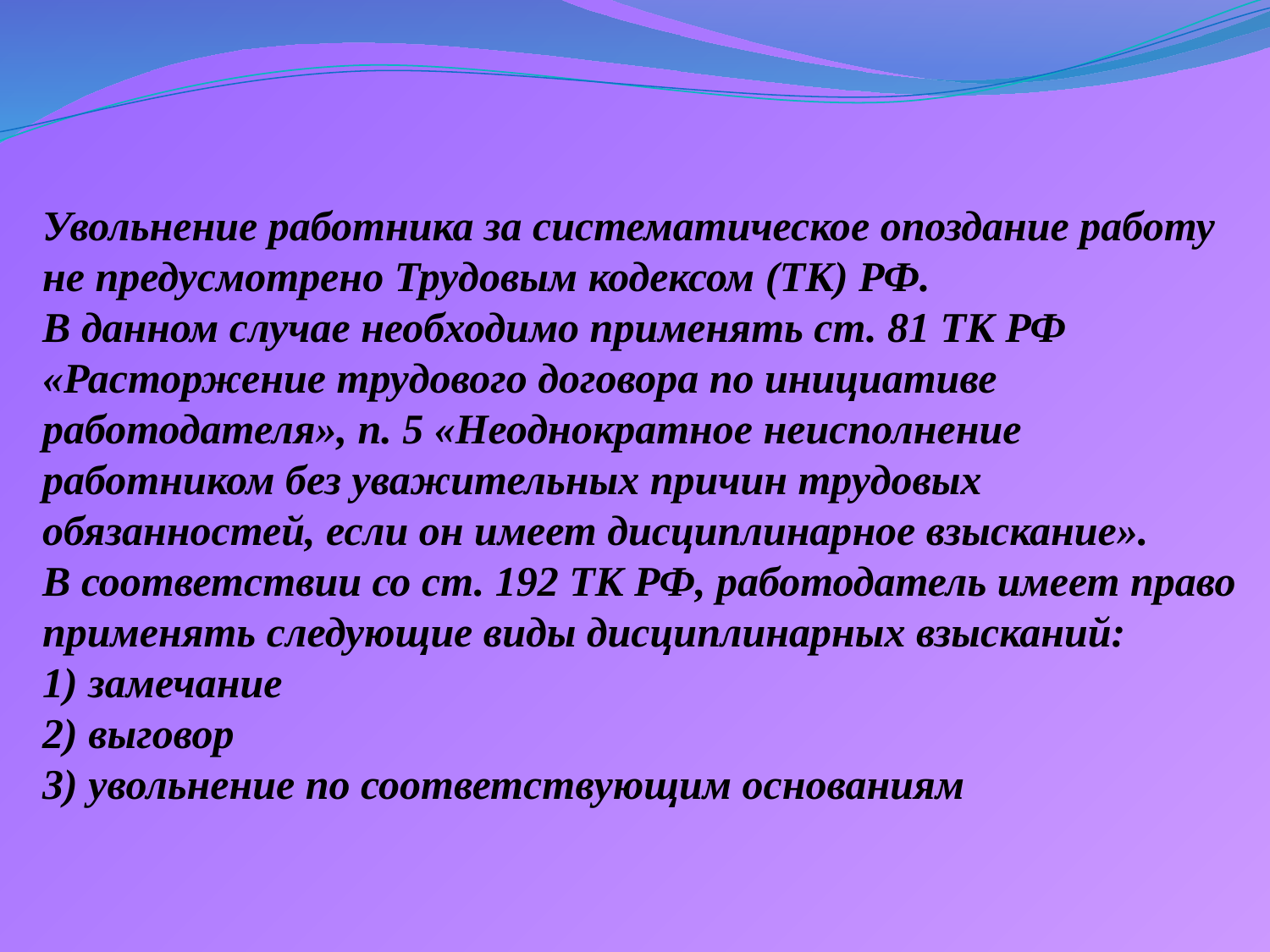

Увольнение работника за систематическое опоздание работу не предусмотрено Трудовым кодексом (ТК) РФ.
В данном случае необходимо применять ст. 81 ТК РФ «Расторжение трудового договора по инициативе работодателя», п. 5 «Неоднократное неисполнение работником без уважительных причин трудовых обязанностей, если он имеет дисциплинарное взыскание».
В соответствии со ст. 192 ТК РФ, работодатель имеет право применять следующие виды дисциплинарных взысканий:
1) замечание
2) выговор
3) увольнение по соответствующим основаниям